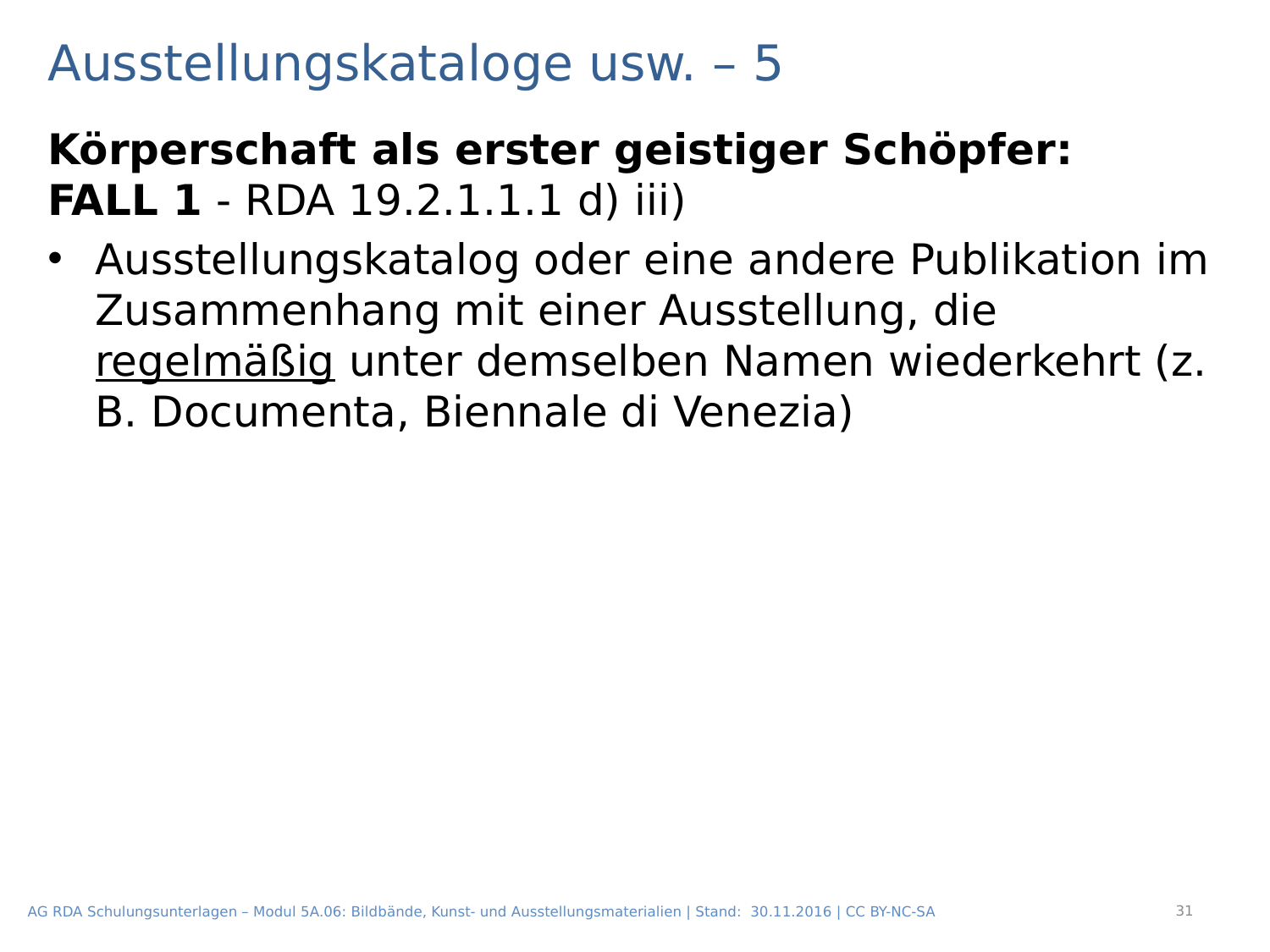

# Ausstellungskataloge usw. – 5
Körperschaft als erster geistiger Schöpfer:
FALL 1 - RDA 19.2.1.1.1 d) iii)
Ausstellungskatalog oder eine andere Publikation im Zusam­menhang mit einer Ausstellung, die regelmäßig unter demselben Namen wiederkehrt (z. B. Documenta, Biennale di Venezia)
31
AG RDA Schulungsunterlagen – Modul 5A.06: Bildbände, Kunst- und Ausstellungsmaterialien | Stand:  30.11.2016 | CC BY-NC-SA